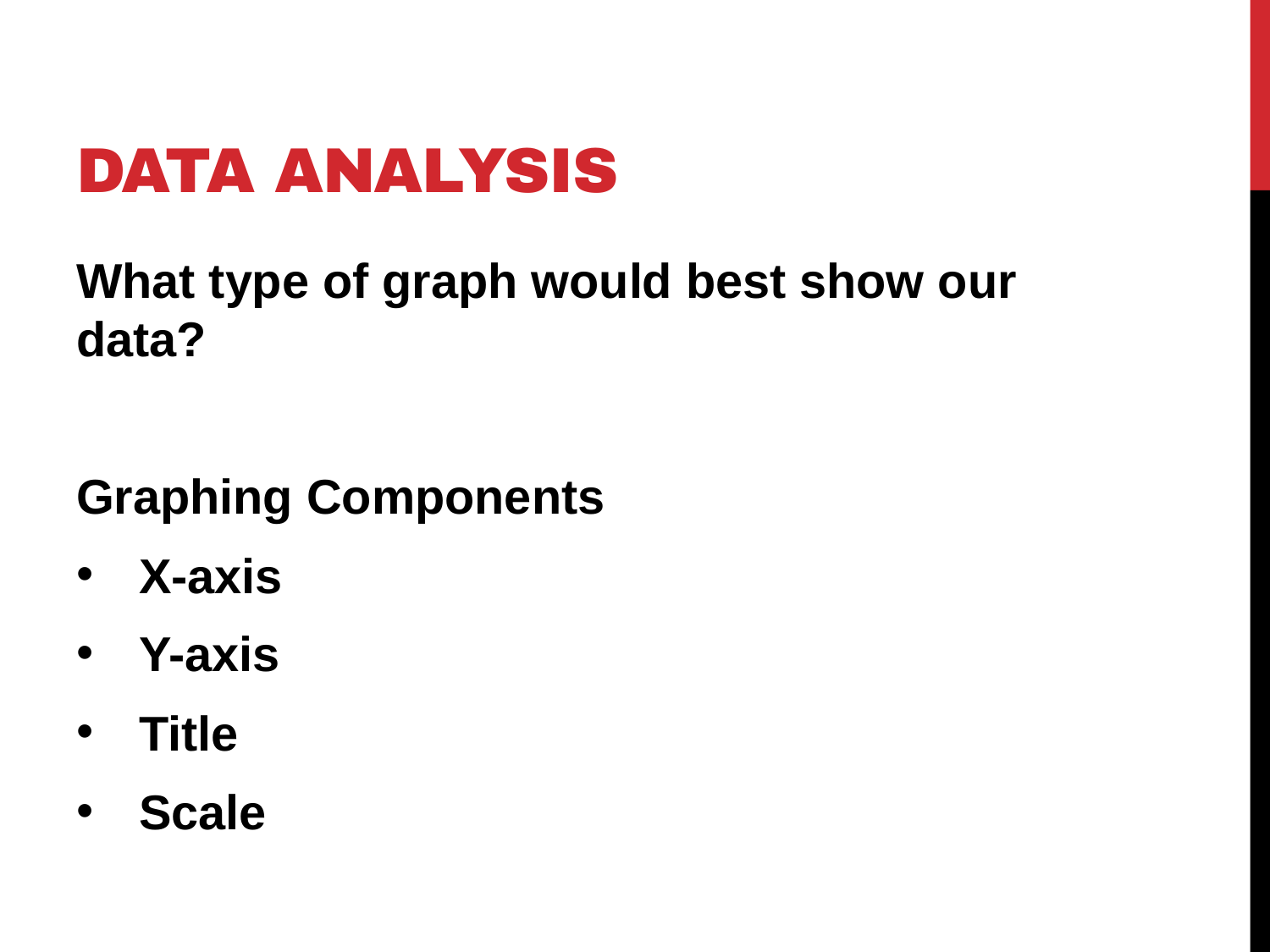

# Data analysis
What type of graph would best show our data?

Graphing Components
X-axis
Y-axis
Title
Scale